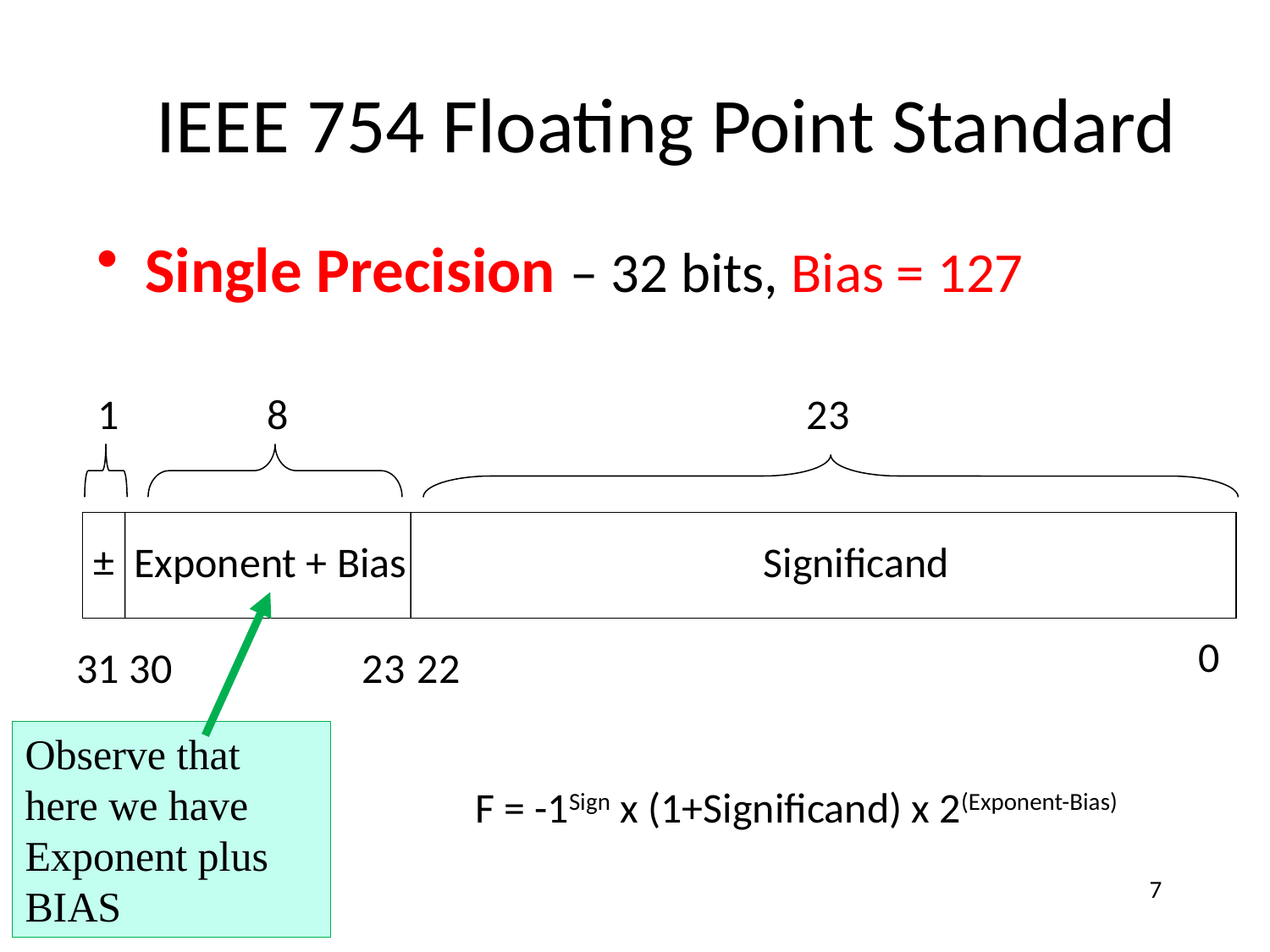

# IEEE 754 Floating Point Standard

Single Precision – 32 bits, Bias = 127

1
8
23

±
Exponent + Bias
Significand
0
31
30
23
22
Observe that here we have Exponent plus BIAS
F = -1Sign x (1+Significand) x 2(Exponent-Bias)
7